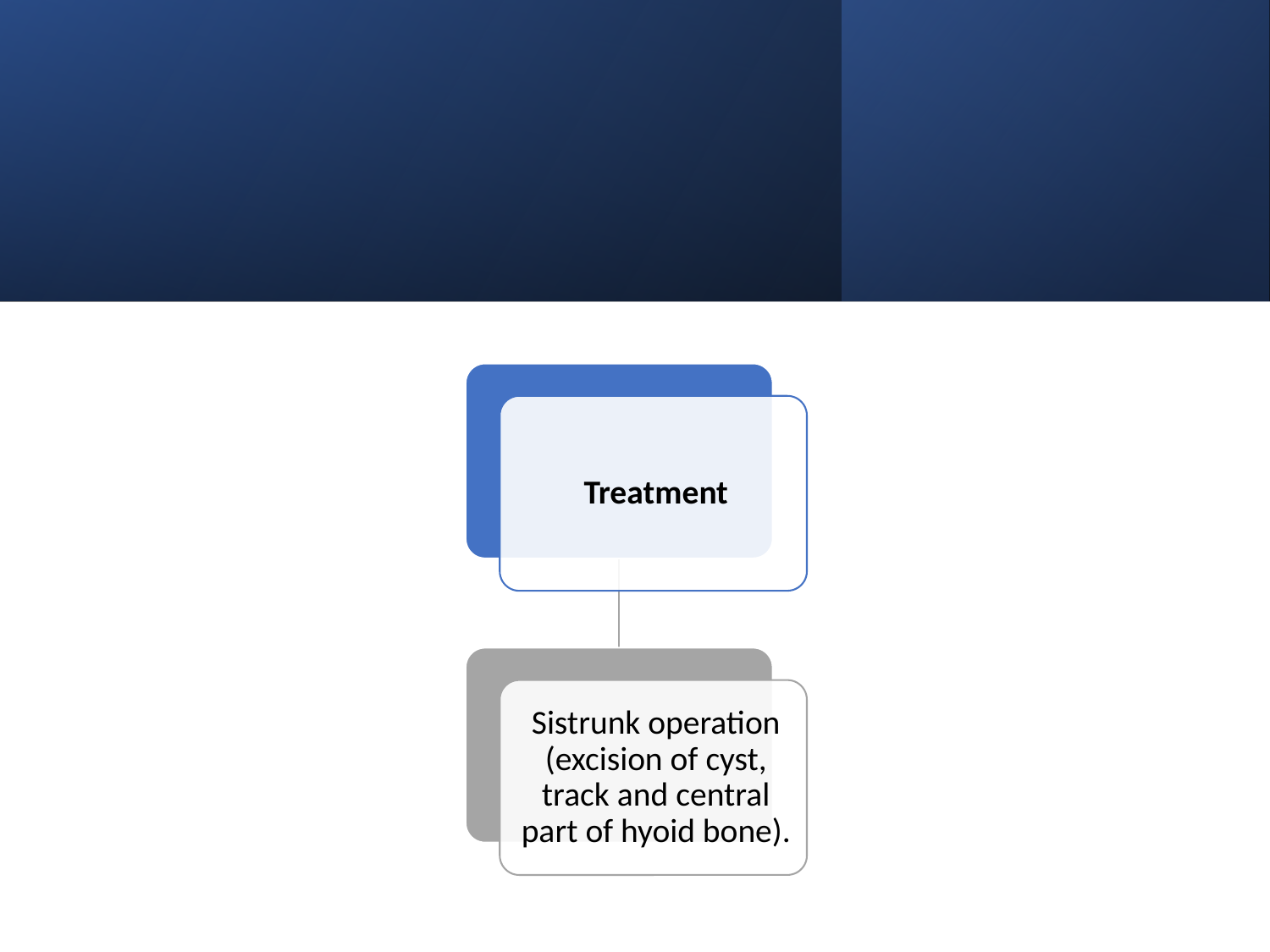

#
Treatment
Sistrunk operation (excision of cyst, track and central part of hyoid bone).